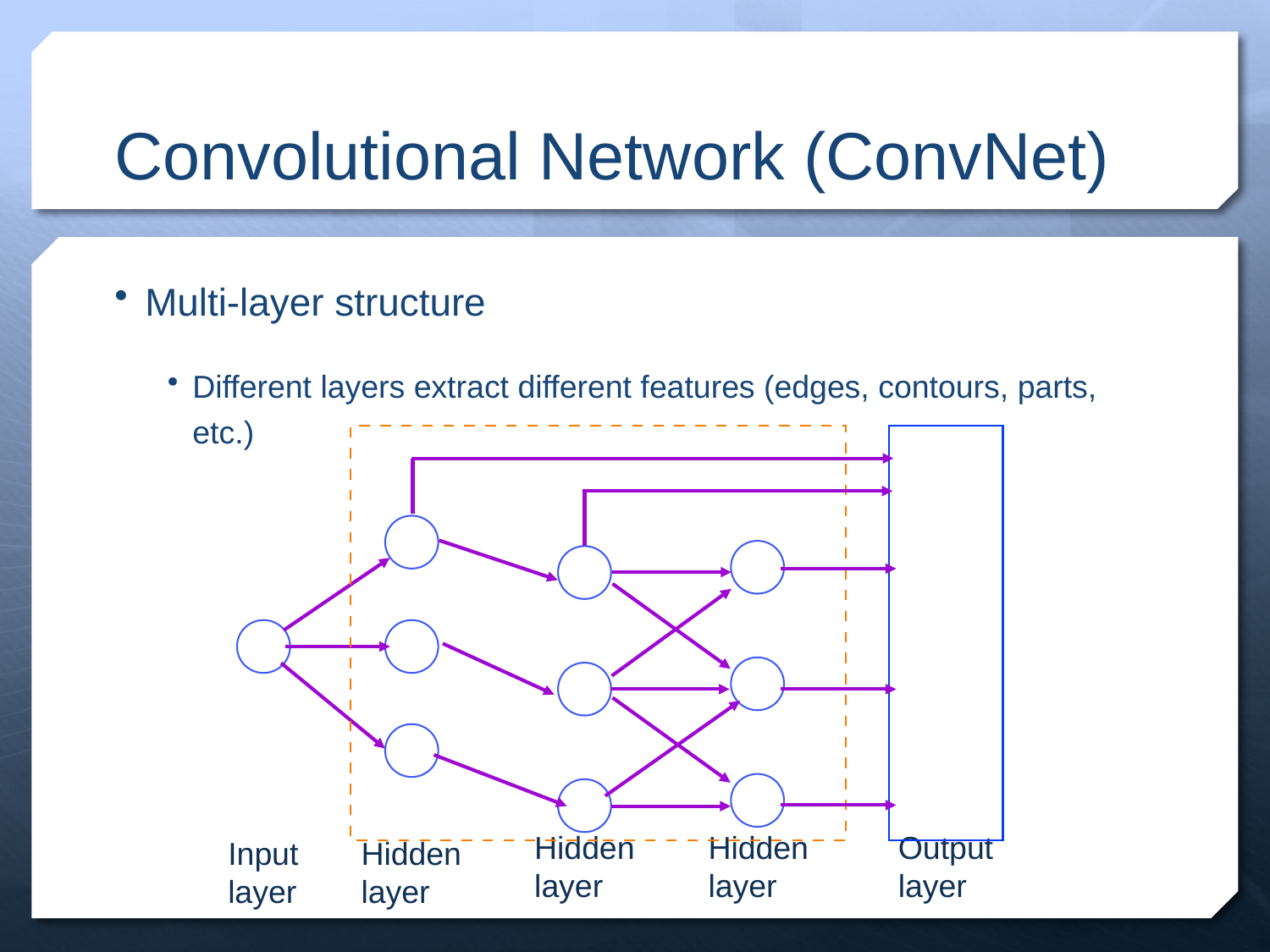

# Convolutional Network (ConvNet)
Multi-layer structure
Different layers extract different features (edges, contours, parts, etc.)

Input
layer
Hidden
layer
Output
layer
Hidden
layer
Hidden
layer